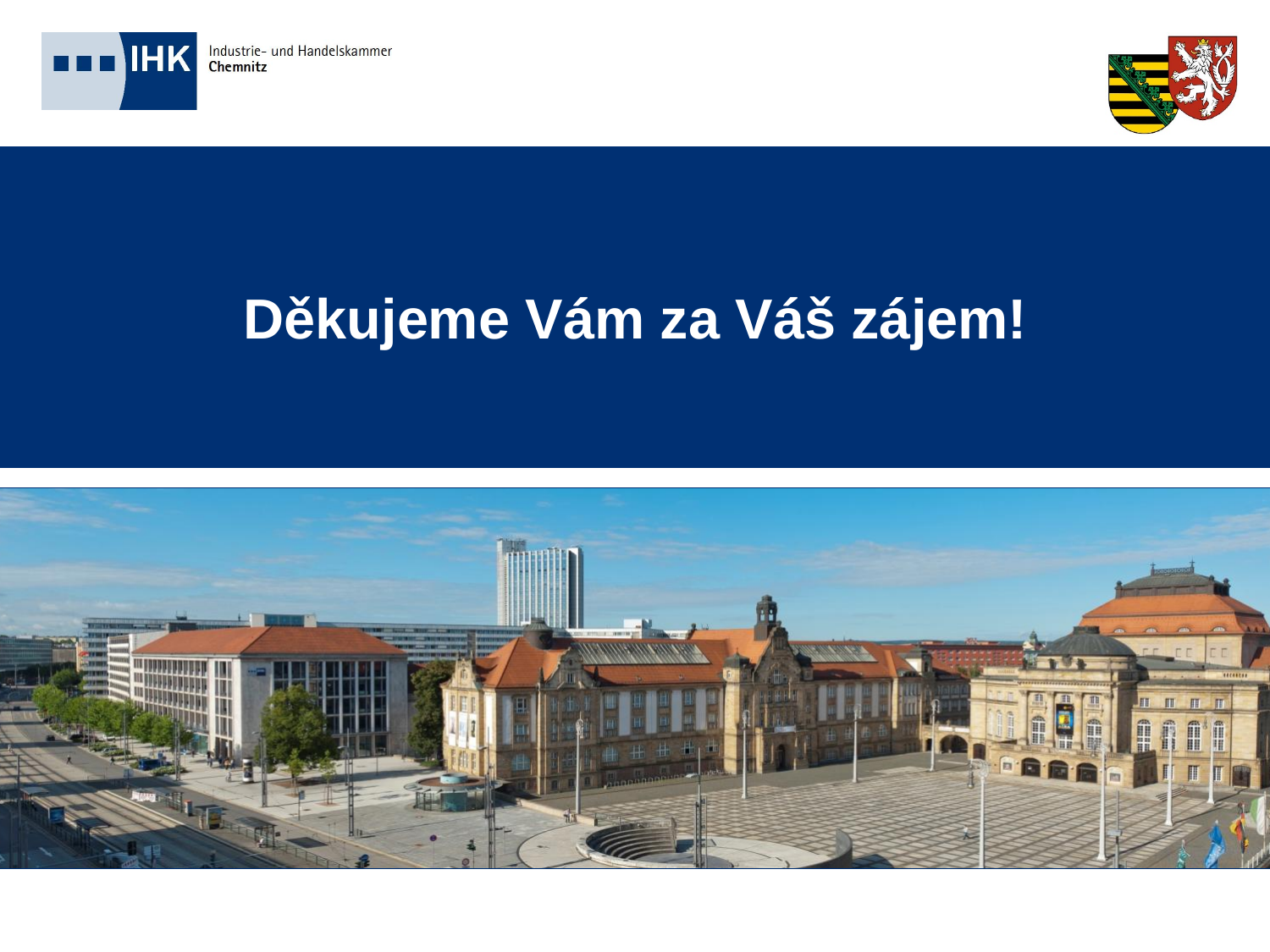

# Děkujeme Vám za Váš zájem!
21.11.2013
8